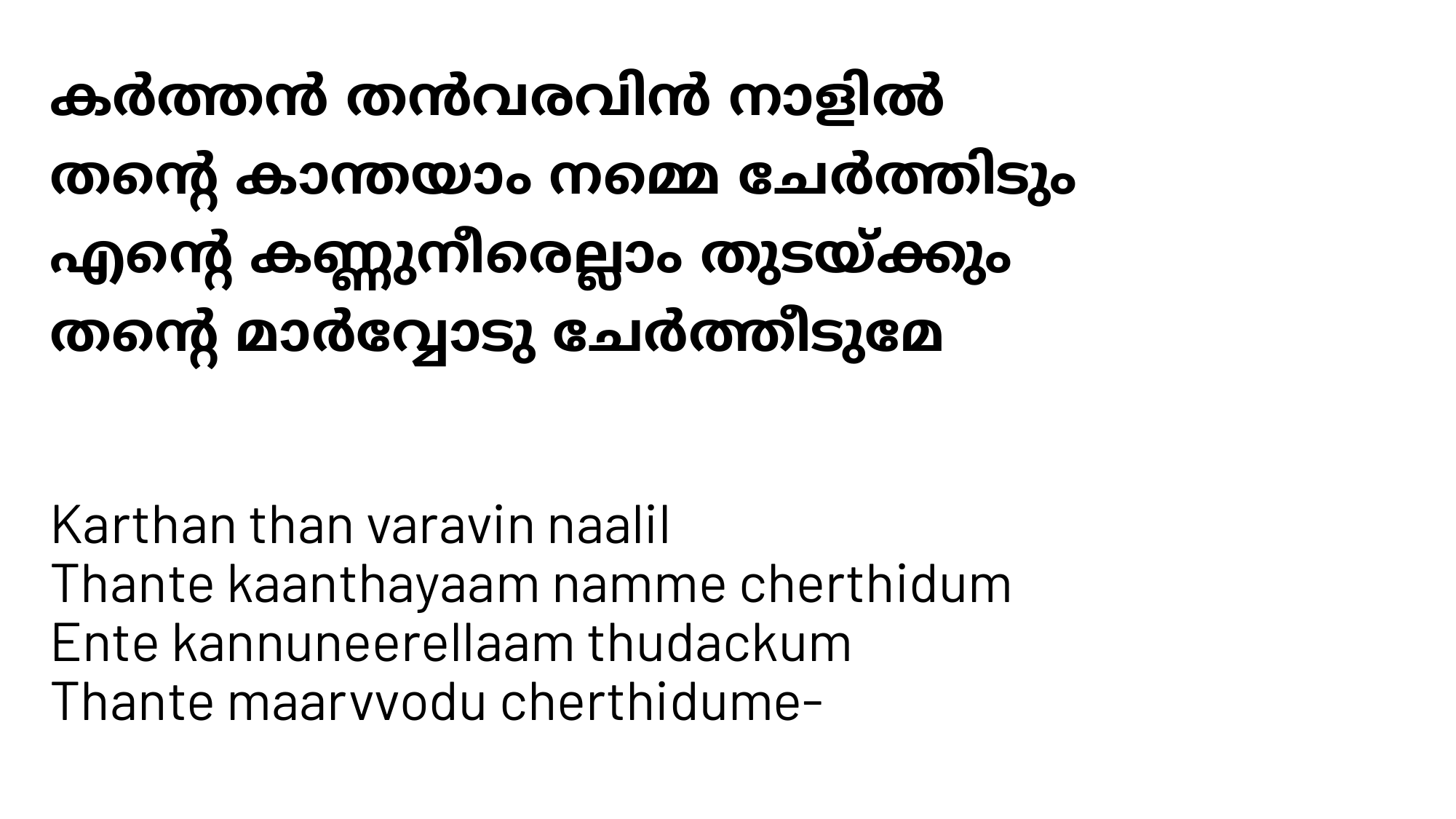

# കര്‍ത്തന്‍ തന്‍വരവിന്‍ നാളില്‍ തന്‍റെ കാന്തയാം നമ്മെ ചേര്‍ത്തിടും എന്‍റെ കണ്ണുനീരെല്ലാം തുടയ്ക്കും തന്‍റെ മാര്‍വ്വോടു ചേര്‍ത്തീടുമേ
Karthan than varavin naalil
Thante kaanthayaam namme cherthidum
Ente kannuneerellaam thudackum
Thante maarvvodu cherthidume-